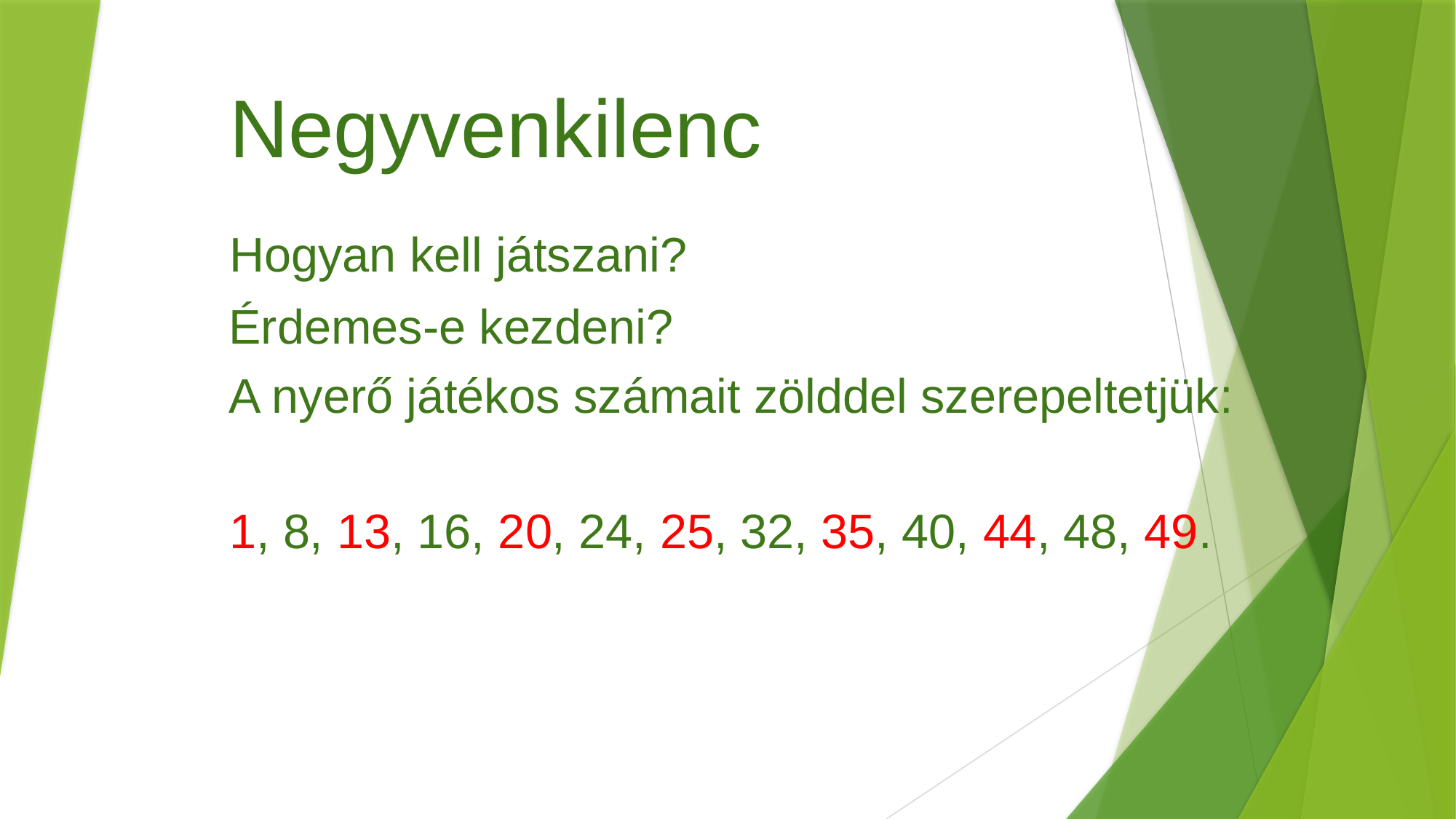

# Negyvenkilenc
		Hogyan kell játszani?
		Érdemes-e kezdeni?
		A nyerő játékos számait zölddel szerepeltetjük:

		1, 8, 13, 16, 20, 24, 25, 32, 35, 40, 44, 48, 49.